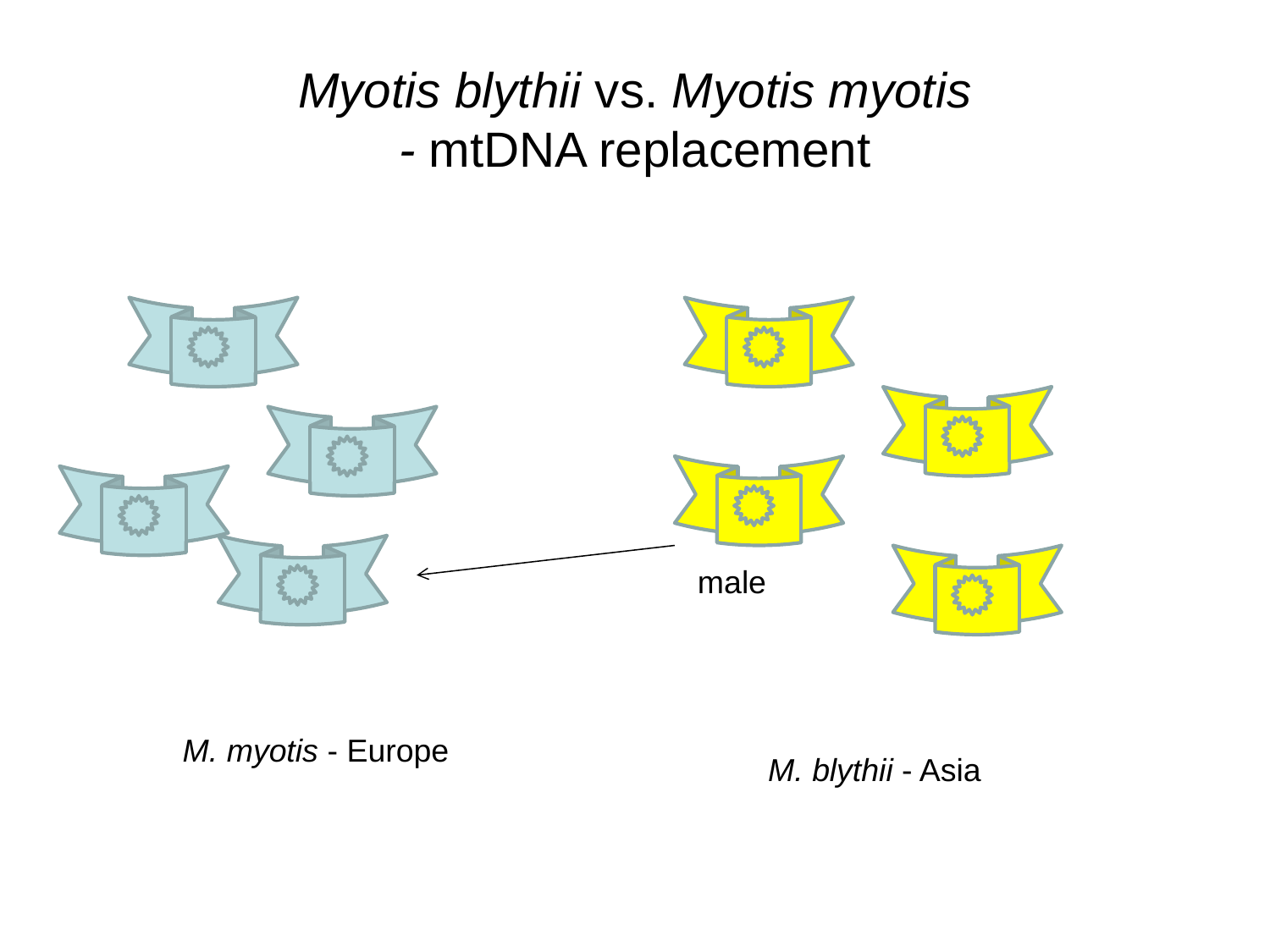

# Myotis blythii vs. Myotis myotis - mtDNA replacement

male

M. myotis - Europe
M. blythii - Asia